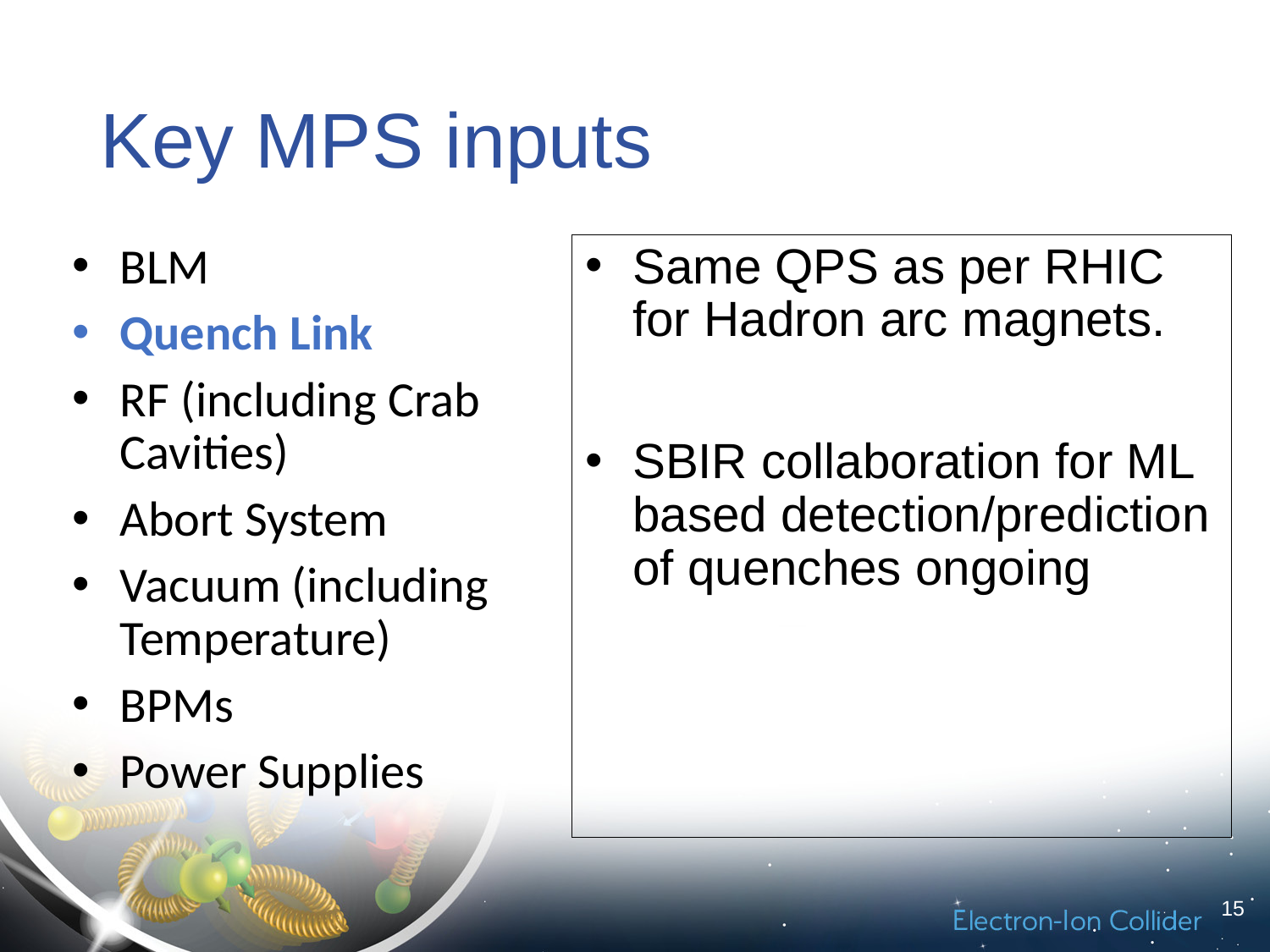

# Key MPS inputs
BLM
Quench Link
RF (including Crab Cavities)
Abort System
Vacuum (including Temperature)
BPMs
Power Supplies

Same QPS as per RHIC for Hadron arc magnets.

SBIR collaboration for ML based detection/prediction of quenches ongoing
15